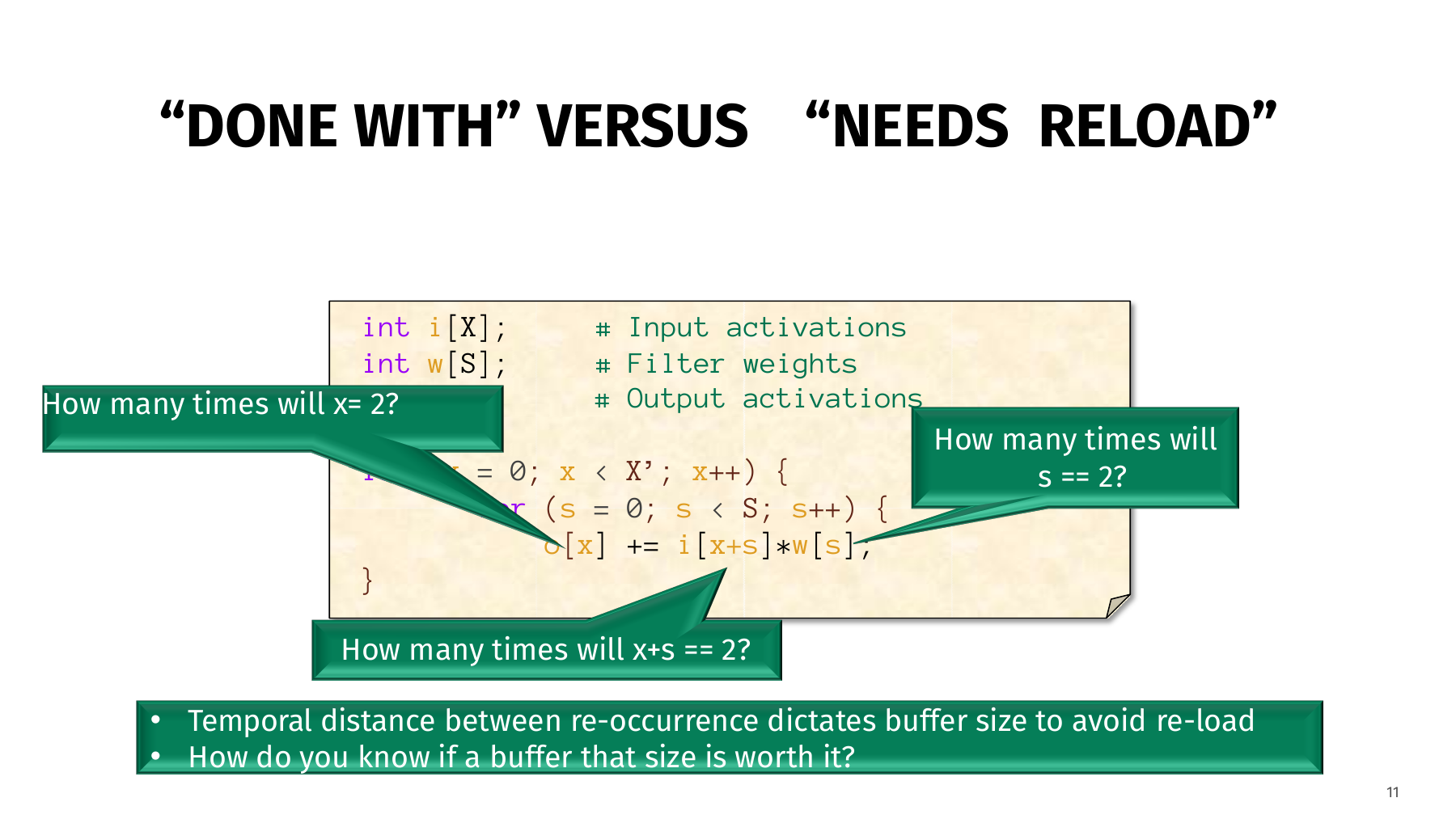

# “DONE WITH” VERSUS	“NEEDS	RELOAD”

| int i[X]; | # | Input activations |
| --- | --- | --- |
| int w[S]; | # | Filter weights |
# Output activations
How many times will x= 2?

int o[X’];

How many times will  s == 2?
for (x = 0; x < X’; x++) {
for (s = 0; s < S; s++) {  o[x] += i[x+s]*w[s];
}

How many times will x+s == 2?

Temporal distance between re-occurrence dictates buffer size to avoid re-load
How do you know if a buffer that size is worth it?

11